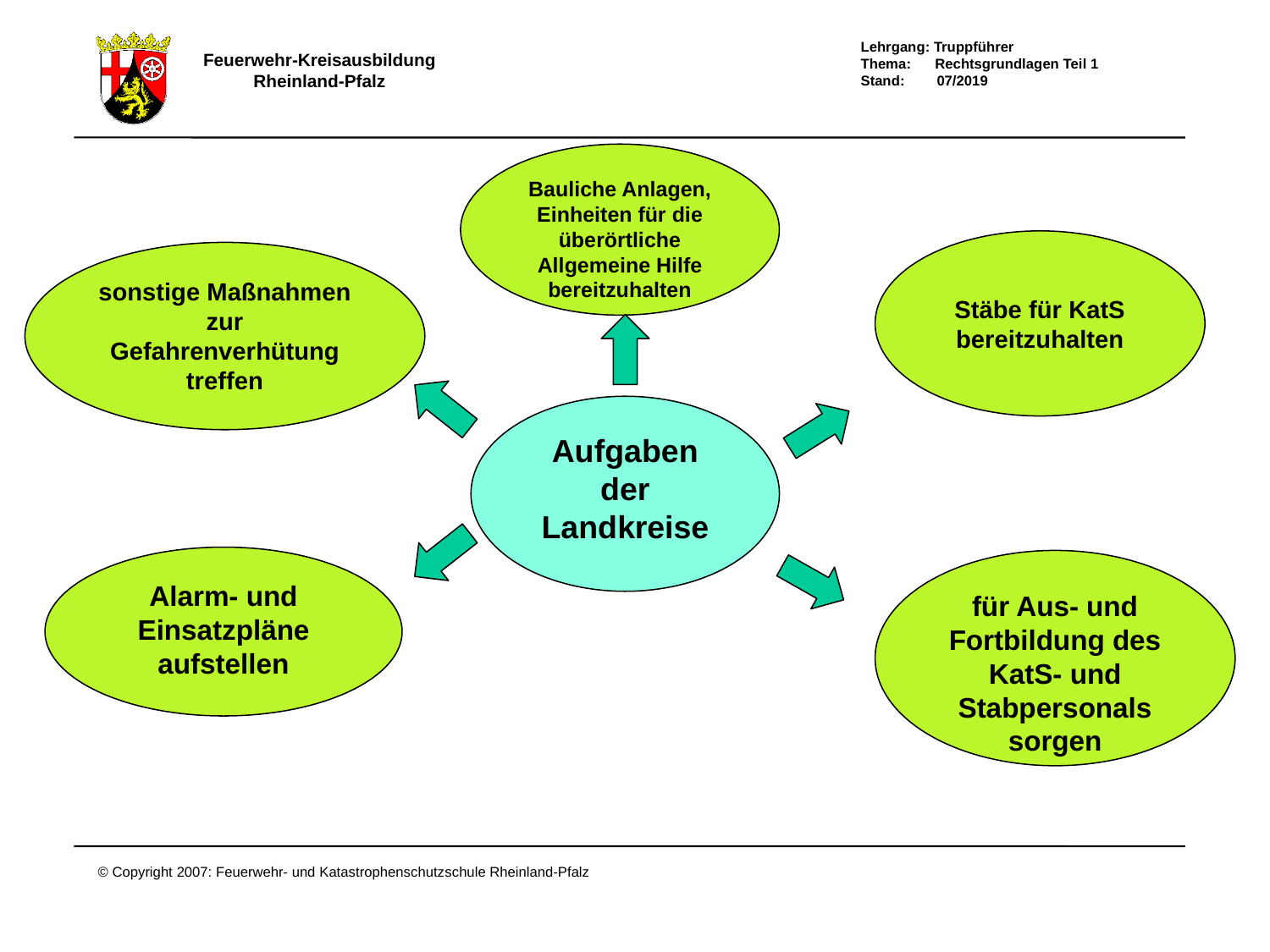

Bauliche Anlagen, Einheiten für die überörtliche Allgemeine Hilfe bereitzuhalten

Stäbe für KatS bereitzuhalten
sonstige Maßnahmen zur Gefahrenverhütung treffen

Aufgaben der Landkreise

Alarm- und Einsatzpläne aufstellen
für Aus- und Fortbildung des KatS- und Stabpersonals sorgen